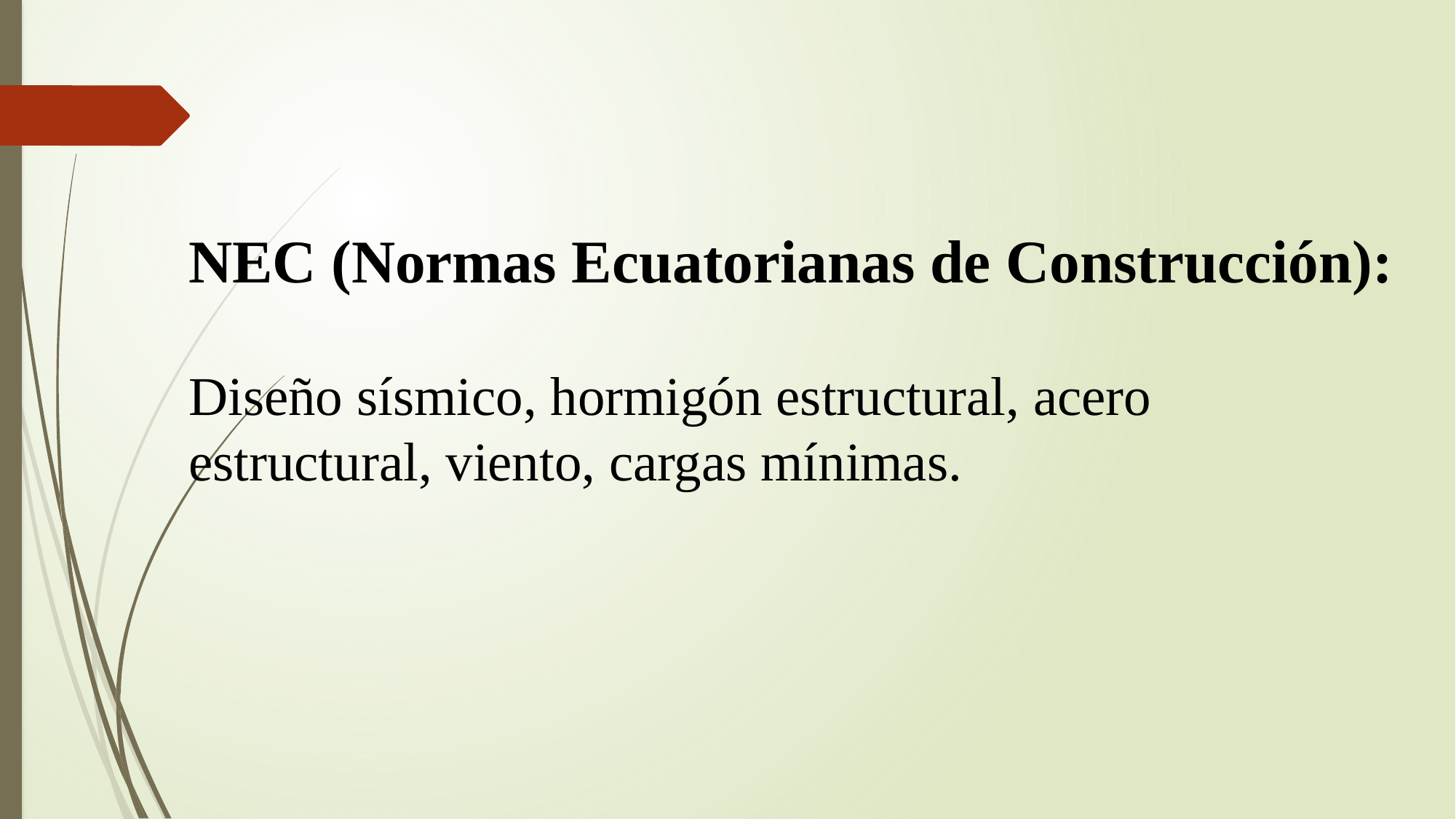

NEC (Normas Ecuatorianas de Construcción):

Diseño sísmico, hormigón estructural, acero estructural, viento, cargas mínimas.